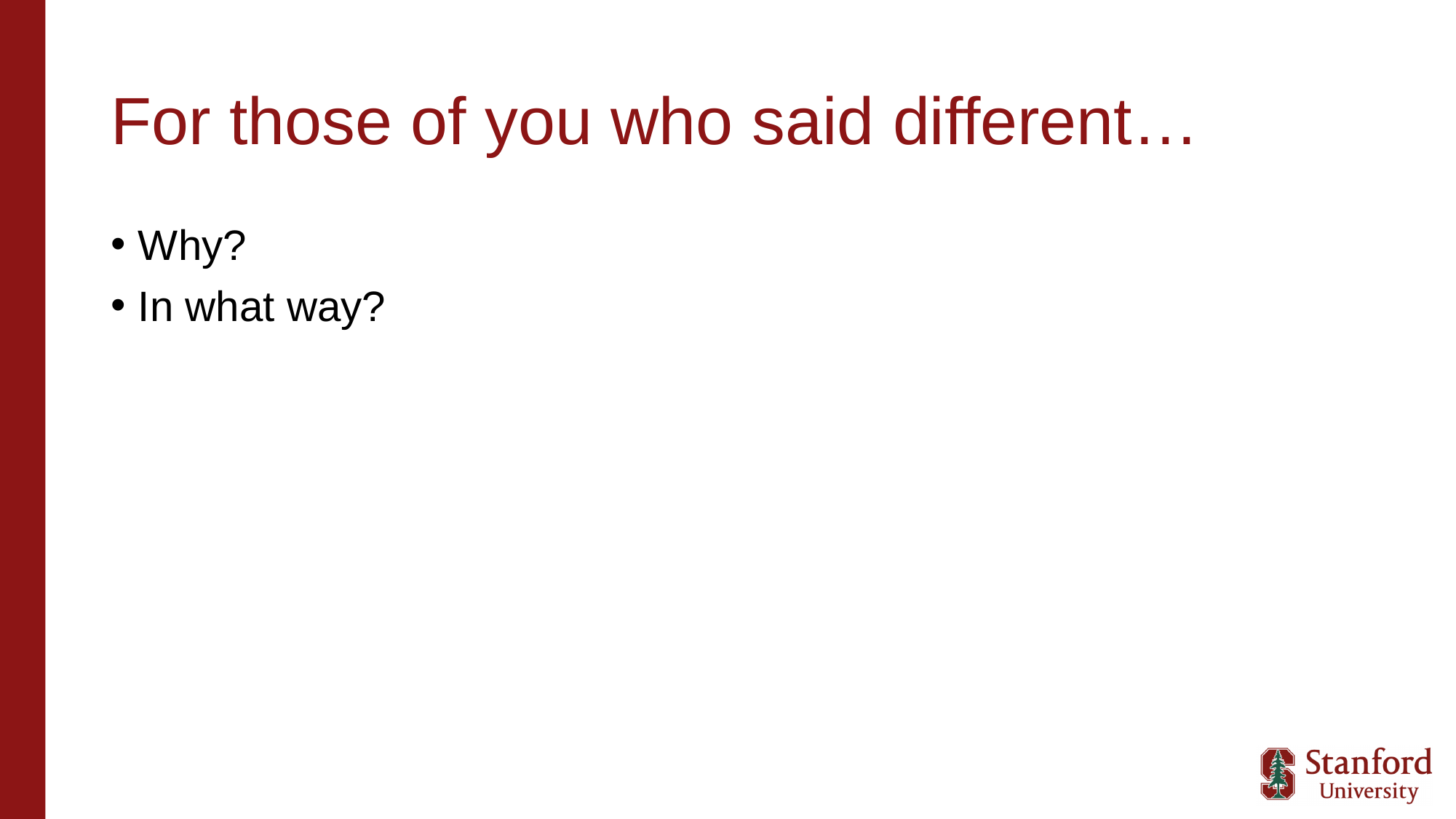

# For those of you who said different…
Why?
In what way?